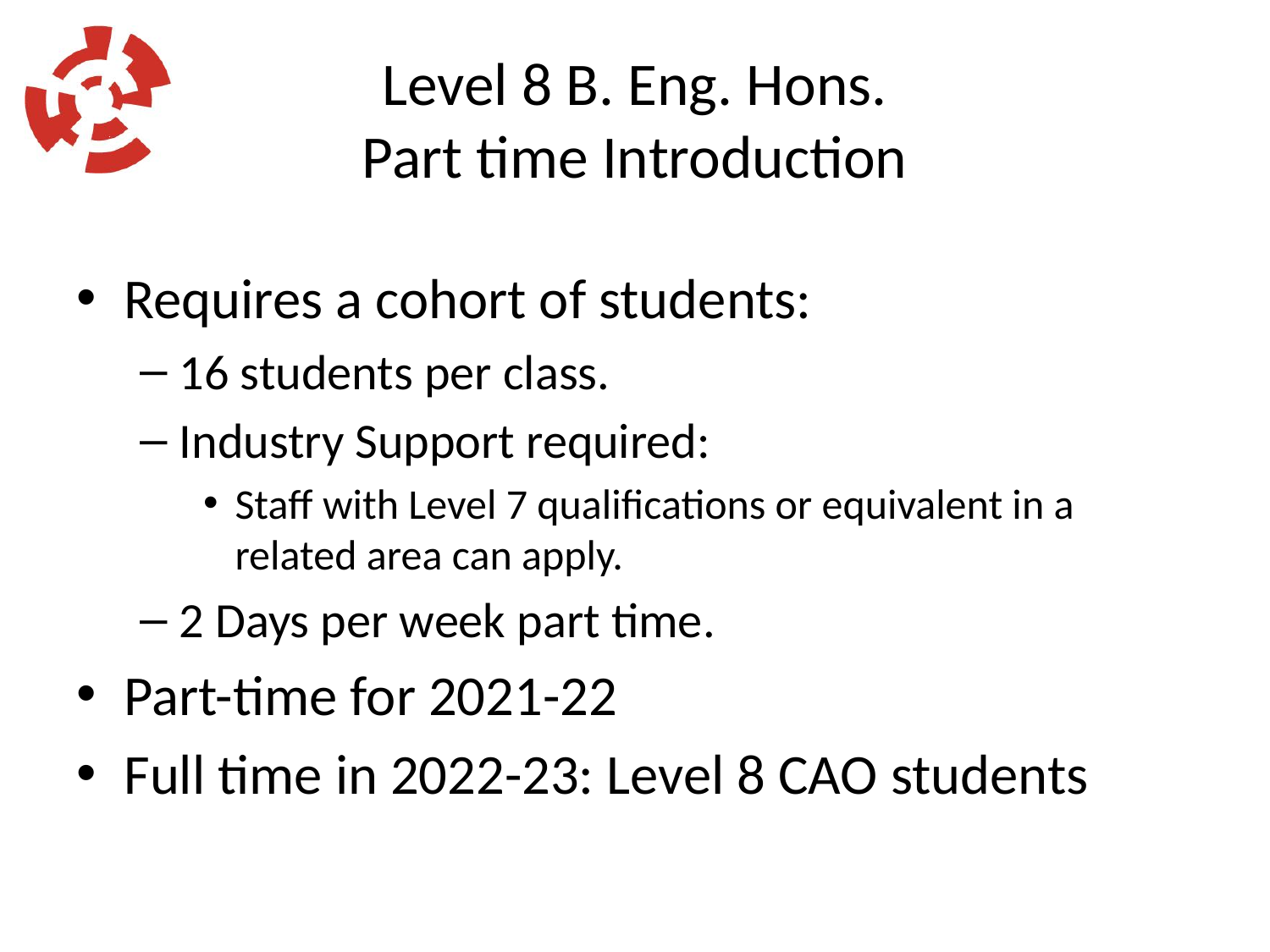

# Level 8 B. Eng. Hons. Part time Introduction
Requires a cohort of students:
16 students per class.
Industry Support required:
Staff with Level 7 qualifications or equivalent in a related area can apply.
2 Days per week part time.
Part-time for 2021-22
Full time in 2022-23: Level 8 CAO students